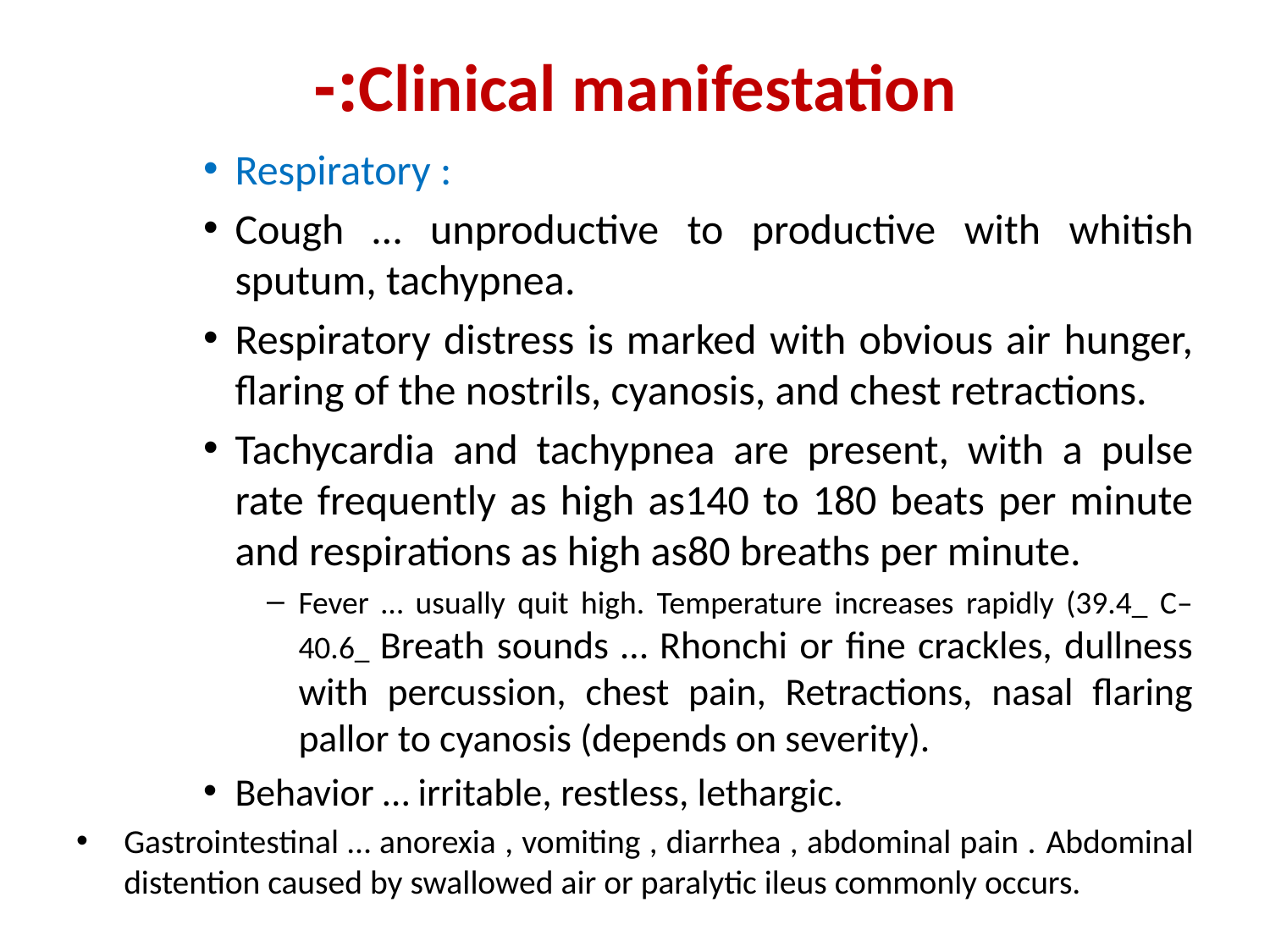

# Clinical manifestation:-
Respiratory :
Cough … unproductive to productive with whitish sputum, tachypnea.
Respiratory distress is marked with obvious air hunger, flaring of the nostrils, cyanosis, and chest retractions.
Tachycardia and tachypnea are present, with a pulse rate frequently as high as140 to 180 beats per minute and respirations as high as80 breaths per minute.
Fever … usually quit high. Temperature increases rapidly (39.4_ C–40.6_ Breath sounds … Rhonchi or fine crackles, dullness with percussion, chest pain, Retractions, nasal flaring pallor to cyanosis (depends on severity).
Behavior … irritable, restless, lethargic.
Gastrointestinal … anorexia , vomiting , diarrhea , abdominal pain . Abdominal distention caused by swallowed air or paralytic ileus commonly occurs.